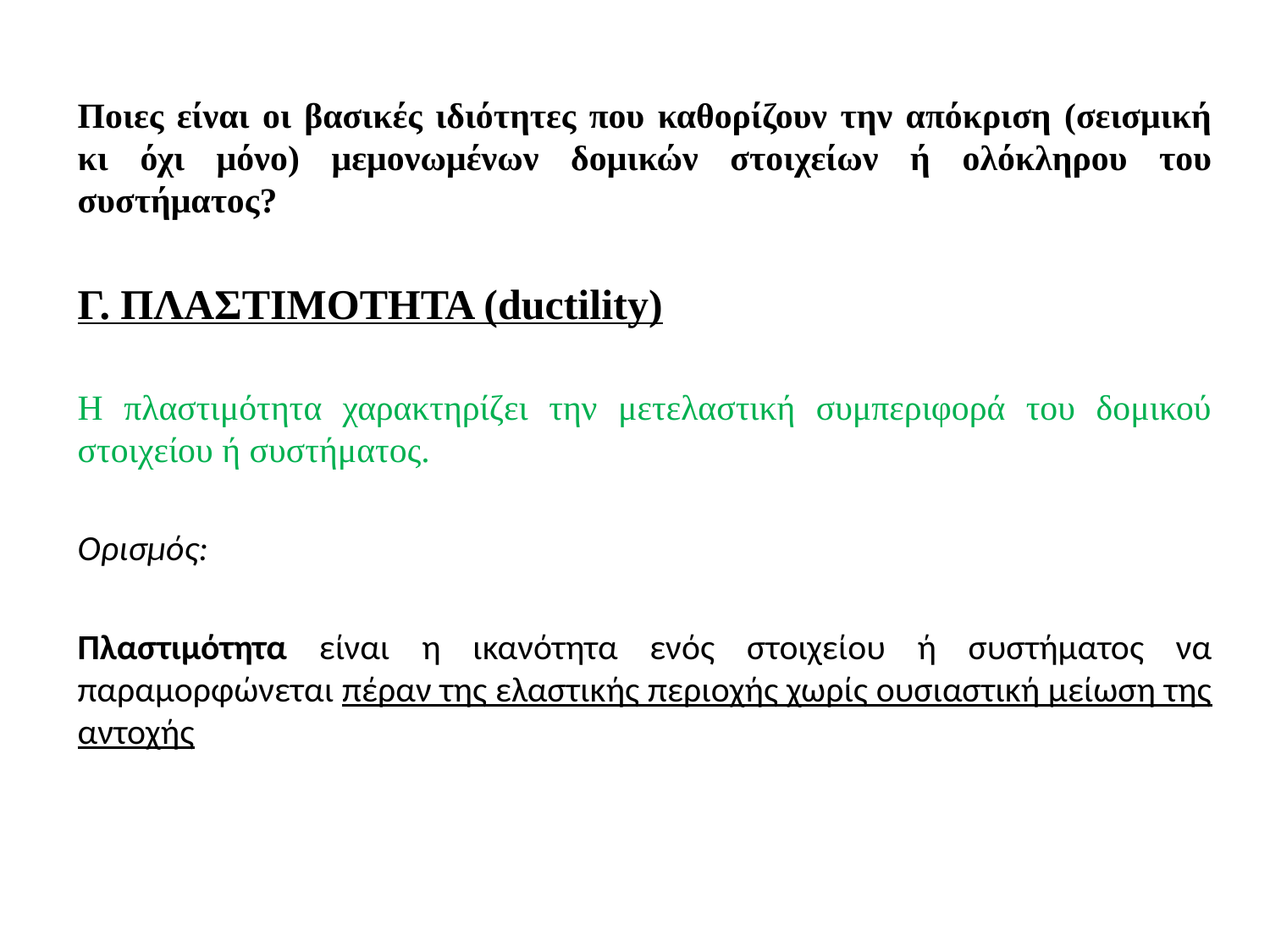

Ποιες είναι οι βασικές ιδιότητες που καθορίζουν την απόκριση (σεισμική κι όχι μόνο) μεμονωμένων δομικών στοιχείων ή ολόκληρου του συστήματος?

Γ. ΠΛΑΣΤΙΜΟΤΗΤΑ (ductility)

Η πλαστιμότητα χαρακτηρίζει την μετελαστική συμπεριφορά του δομικού στοιχείου ή συστήματος.

Ορισμός:

Πλαστιμότητα είναι η ικανότητα ενός στοιχείου ή συστήματος να παραμορφώνεται πέραν της ελαστικής περιοχής χωρίς ουσιαστική μείωση της αντοχής